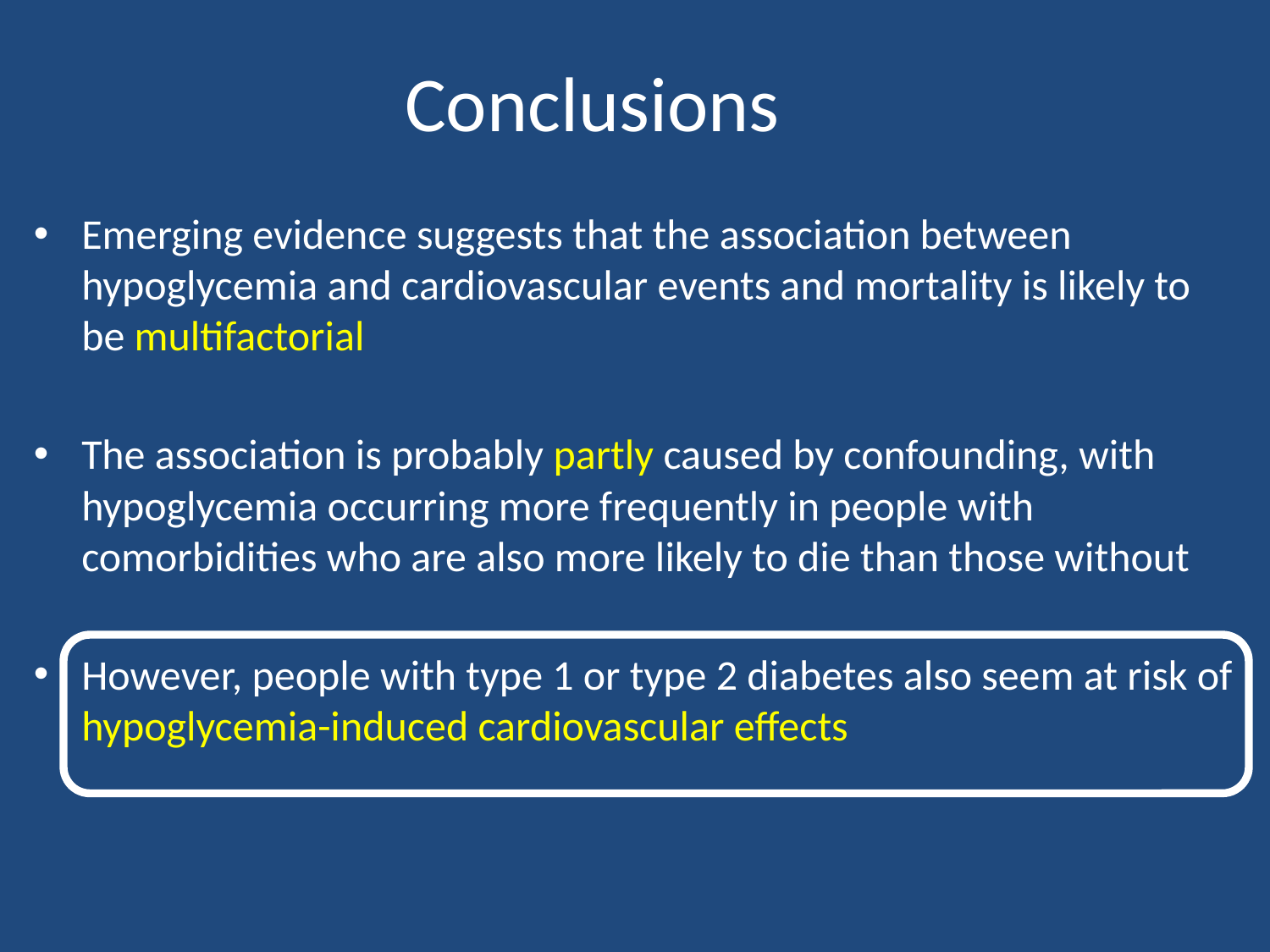

# Conclusions
Emerging evidence suggests that the association between hypoglycemia and cardiovascular events and mortality is likely to be multifactorial

The association is probably partly caused by confounding, with hypoglycemia occurring more frequently in people with comorbidities who are also more likely to die than those without

However, people with type 1 or type 2 diabetes also seem at risk of hypoglycemia-induced cardiovascular effects